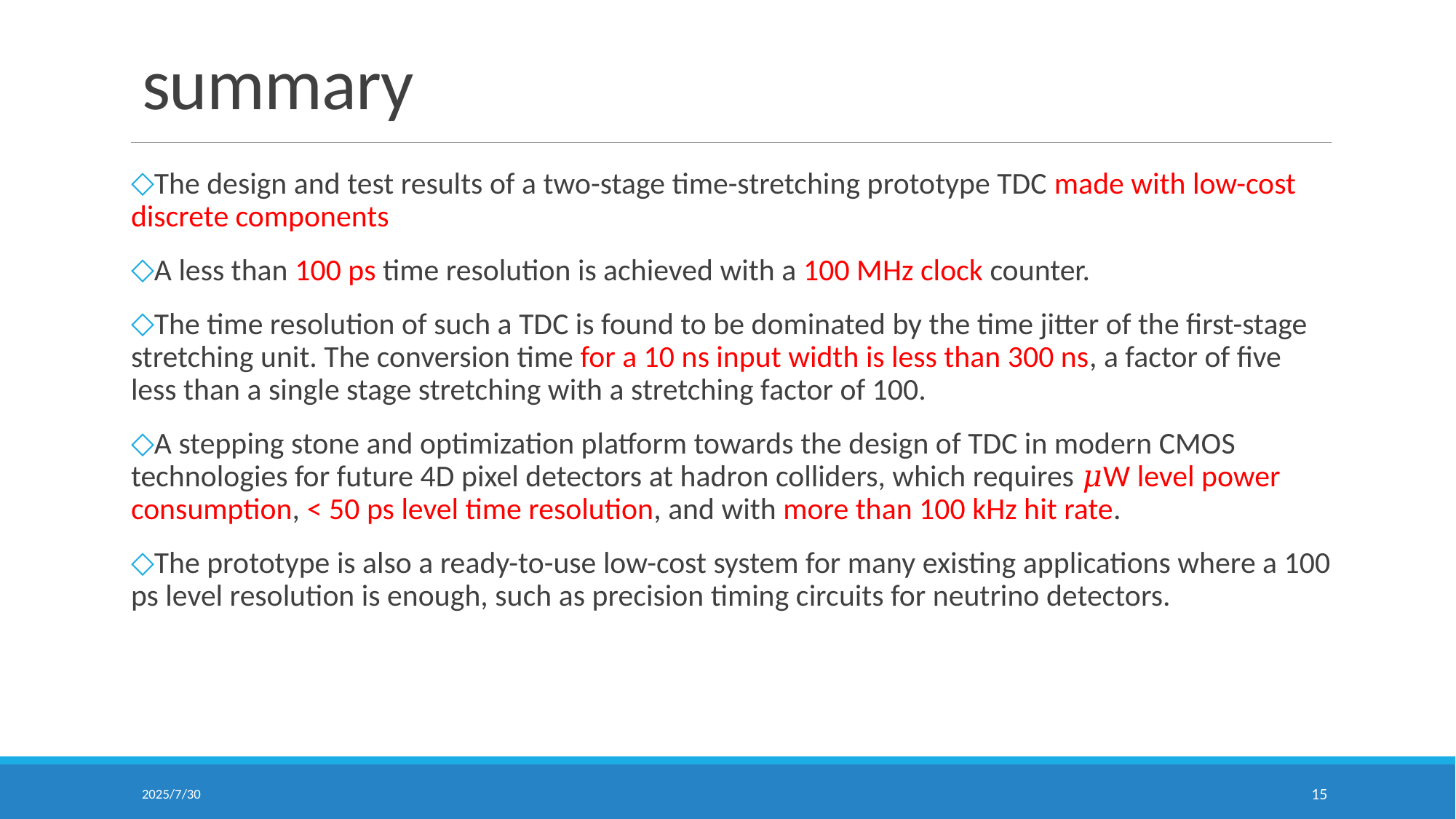

# summary
The design and test results of a two-stage time-stretching prototype TDC made with low-cost discrete components
A less than 100 ps time resolution is achieved with a 100 MHz clock counter.
The time resolution of such a TDC is found to be dominated by the time jitter of the first-stage stretching unit. The conversion time for a 10 ns input width is less than 300 ns, a factor of five less than a single stage stretching with a stretching factor of 100.
A stepping stone and optimization platform towards the design of TDC in modern CMOS technologies for future 4D pixel detectors at hadron colliders, which requires 𝜇W level power consumption, < 50 ps level time resolution, and with more than 100 kHz hit rate.
The prototype is also a ready-to-use low-cost system for many existing applications where a 100 ps level resolution is enough, such as precision timing circuits for neutrino detectors.
2025/7/30
15